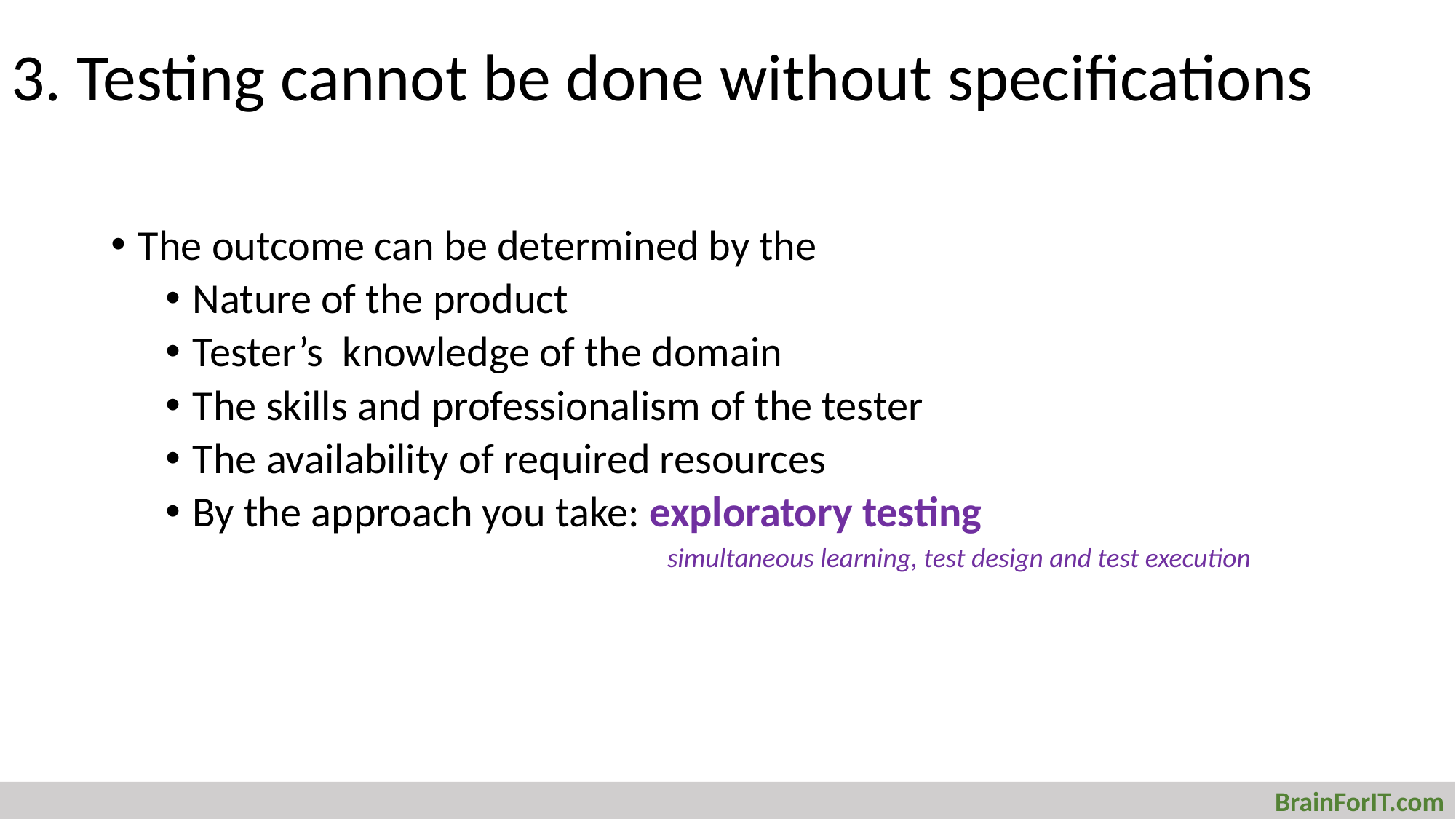

# 3. Testing cannot be done without specifications
The outcome can be determined by the
Nature of the product
Tester’s  knowledge of the domain
The skills and professionalism of the tester
The availability of required resources
By the approach you take: exploratory testing
 simultaneous learning, test design and test execution